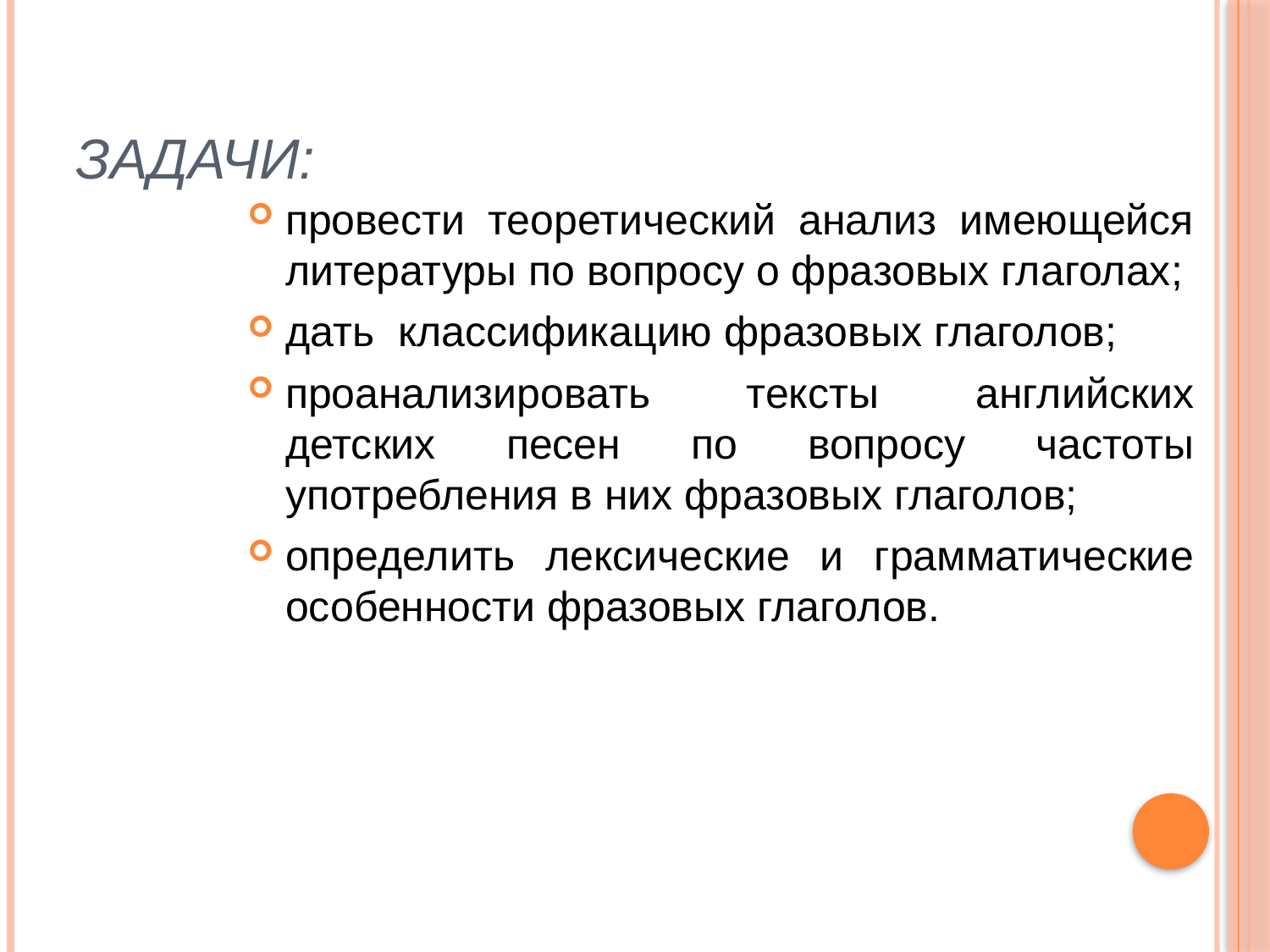

# Задачи:
провести теоретический анализ имеющейся литературы по вопросу о фразовых глаголах;
дать  классификацию фразовых глаголов;
проанализировать  тексты  английских детских песен по вопросу частоты употребления в них фразовых глаголов;
определить лексические и грамматические особенности фразовых глаголов.